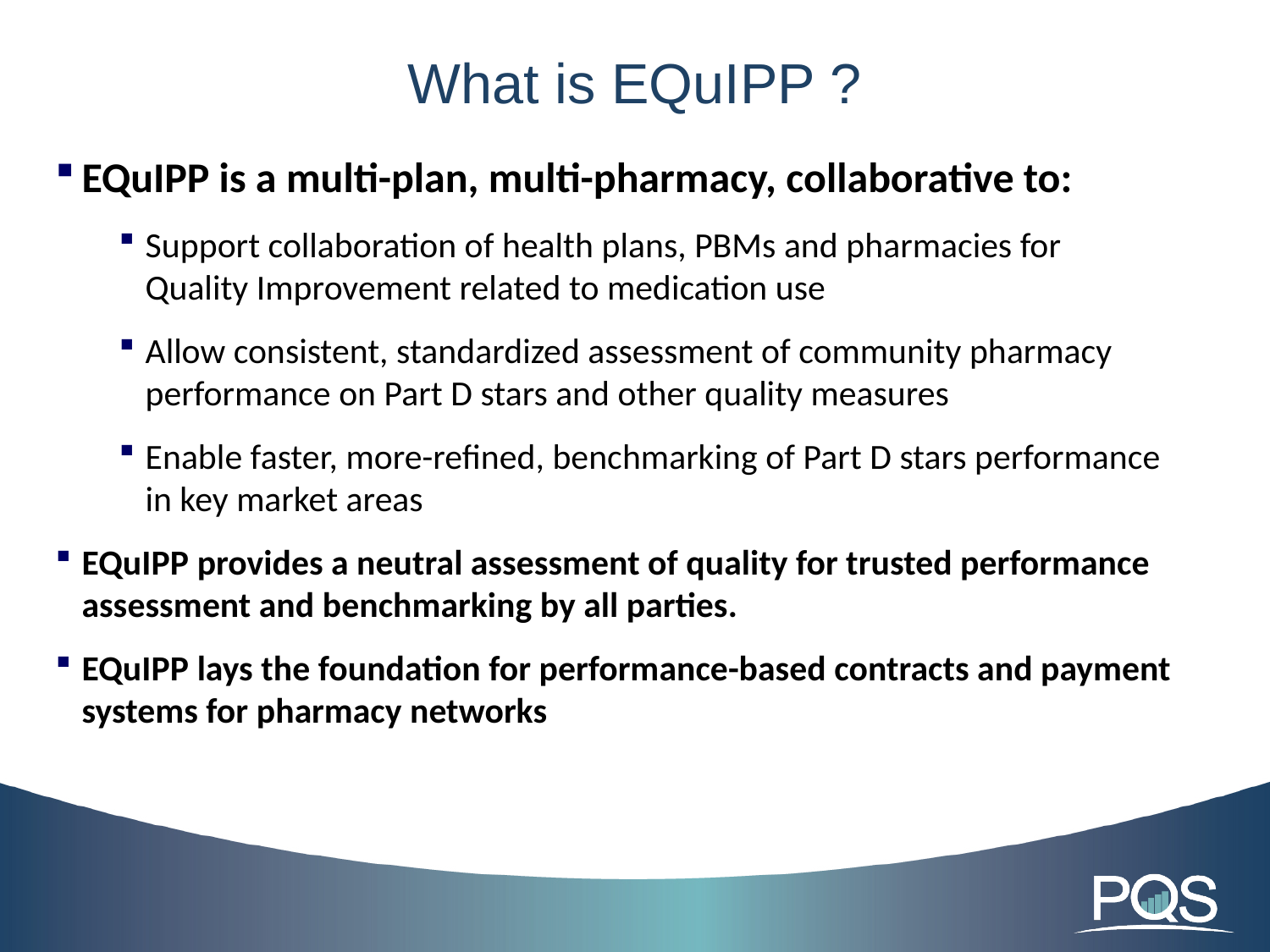

What is EQuIPP ?

EQuIPP is a multi-plan, multi-pharmacy, collaborative to:
Support collaboration of health plans, PBMs and pharmacies for   Quality Improvement related to medication use
Allow consistent, standardized assessment of community pharmacy performance on Part D stars and other quality measures
Enable faster, more-refined, benchmarking of Part D stars performance in key market areas
EQuIPP provides a neutral assessment of quality for trusted performance assessment and benchmarking by all parties.
EQuIPP lays the foundation for performance-based contracts and payment systems for pharmacy networks